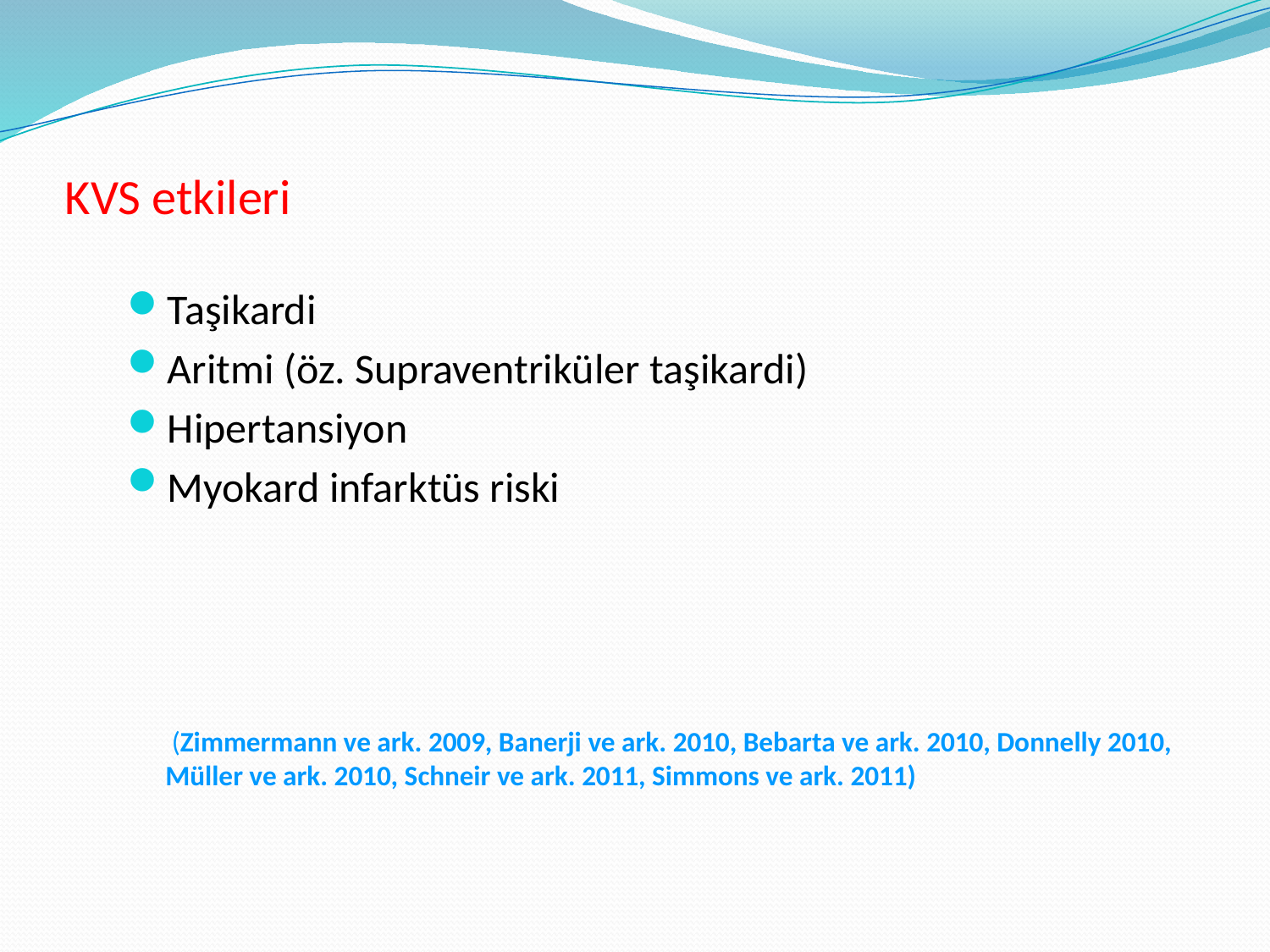

# KVS etkileri
Taşikardi
Aritmi (öz. Supraventriküler taşikardi)
Hipertansiyon
Myokard infarktüs riski

       (Zimmermann ve ark. 2009, Banerji ve ark. 2010, Bebarta ve ark. 2010, Donnelly 2010, Müller ve ark. 2010, Schneir ve ark. 2011, Simmons ve ark. 2011)